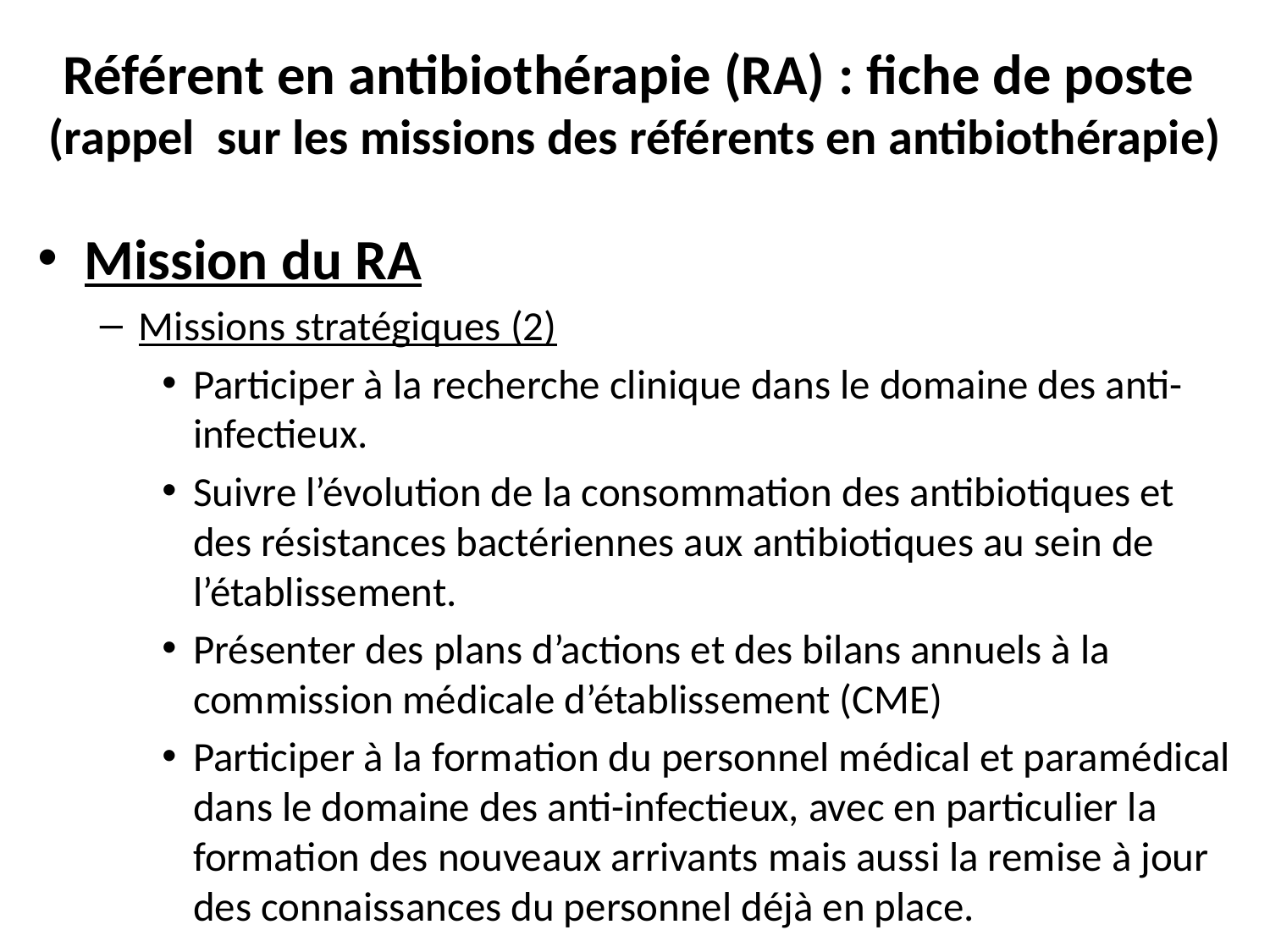

# Référent en antibiothérapie (RA) : fiche de poste (rappel  sur les missions des référents en antibiothérapie)
Mission du RA
Missions stratégiques (2)
Participer à la recherche clinique dans le domaine des anti-infectieux.
Suivre l’évolution de la consommation des antibiotiques et des résistances bactériennes aux antibiotiques au sein de l’établissement.
Présenter des plans d’actions et des bilans annuels à la commission médicale d’établissement (CME)
Participer à la formation du personnel médical et paramédical dans le domaine des anti-infectieux, avec en particulier la formation des nouveaux arrivants mais aussi la remise à jour des connaissances du personnel déjà en place.